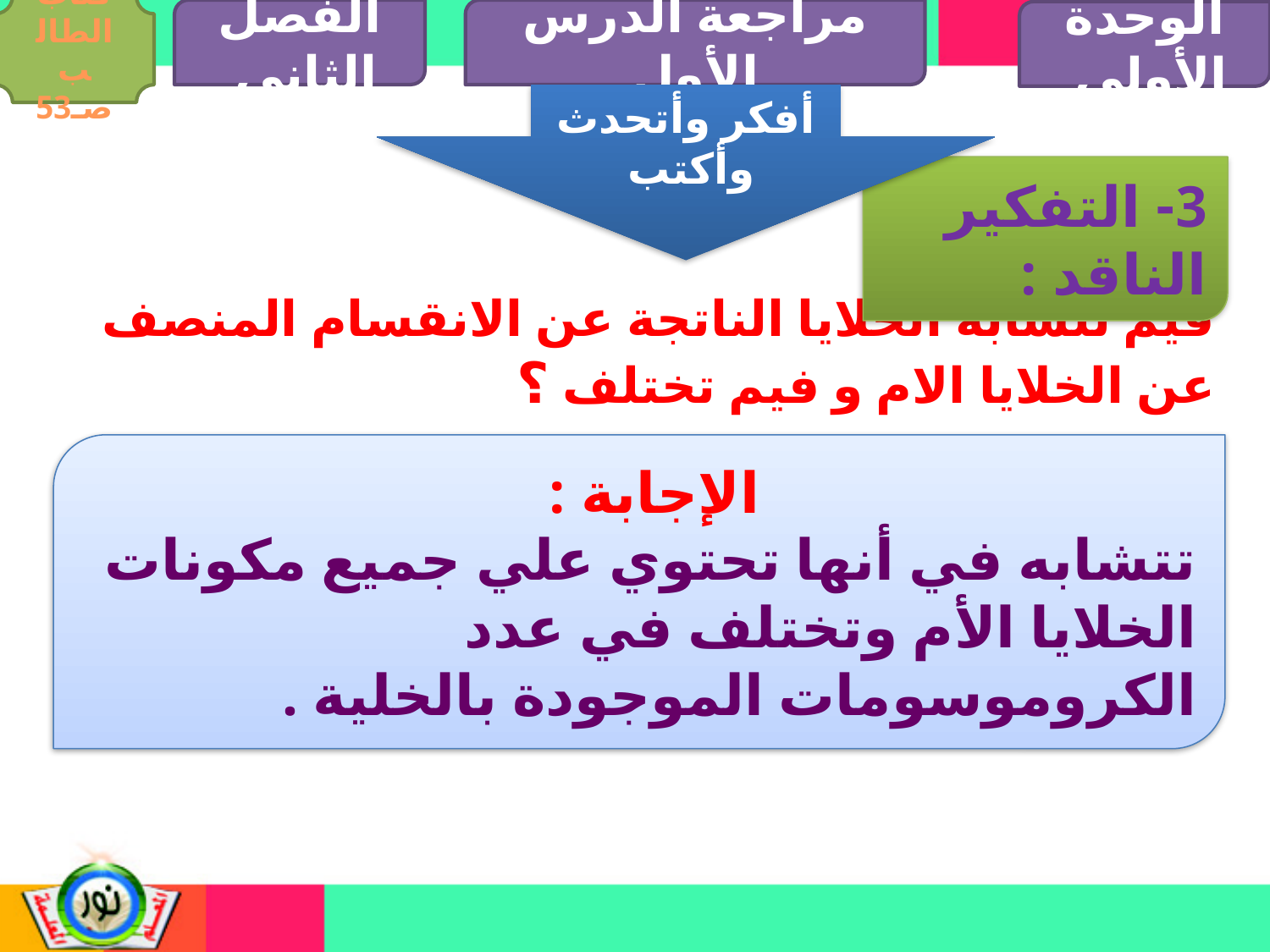

الفصل الثاني
مراجعة الدرس الأول
كتاب الطالب صـ53
الوحدة الأولي
أفكر وأتحدث وأكتب
3- التفكير الناقد :
فيم تتشابه الخلايا الناتجة عن الانقسام المنصف عن الخلايا الام و فيم تختلف ؟
الإجابة :
تتشابه في أنها تحتوي علي جميع مكونات الخلايا الأم وتختلف في عدد الكروموسومات الموجودة بالخلية .